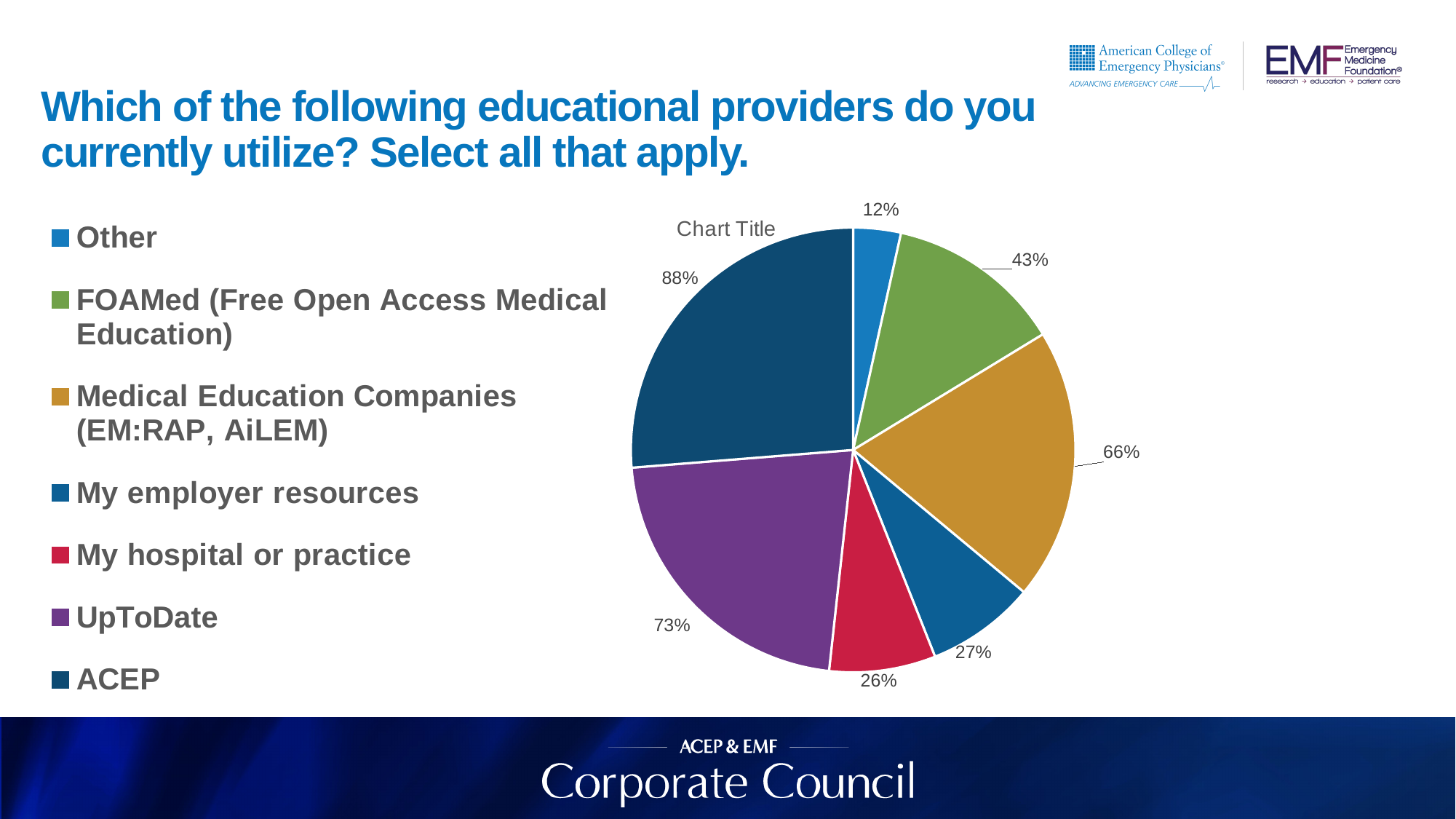

# Which of the following educational providers do you currently utilize? Select all that apply.

### Chart:

| Category |  |
|---|---|
| Other | 0.11564625850340135 |
| FOAMed (Free Open Access Medical Education) | 0.42857142857142855 |
| Medical Education Companies (EM:RAP, AiLEM) | 0.6598639455782314 |
| My employer resources | 0.2653061224489796 |
| My hospital or practice | 0.2585034013605442 |
| UpToDate | 0.7346938775510204 |
| ACEP | 0.8775510204081632 |